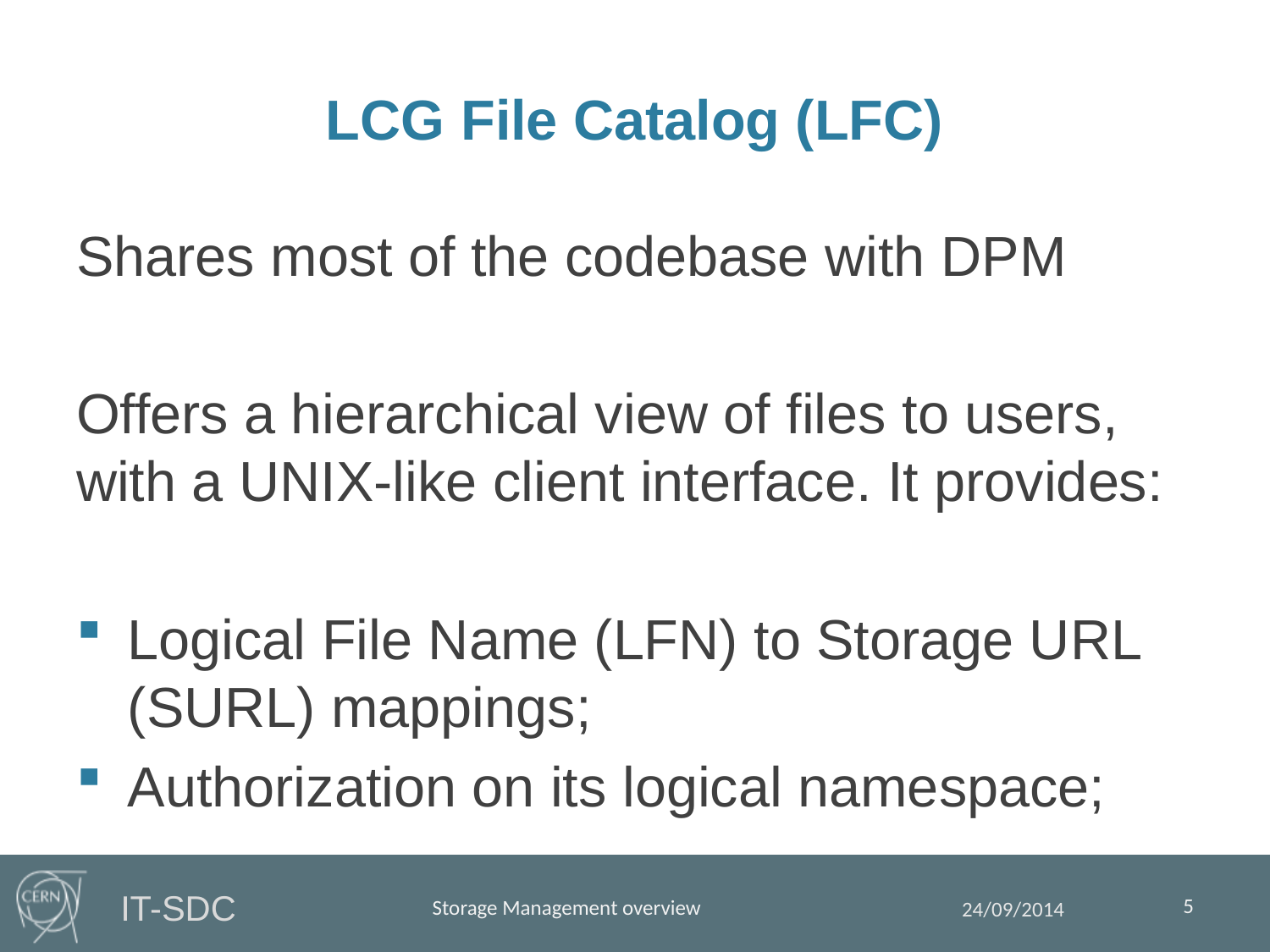

# LCG File Catalog (LFC)
Shares most of the codebase with DPM

Offers a hierarchical view of files to users, with a UNIX-like client interface. It provides:

Logical File Name (LFN) to Storage URL (SURL) mappings;
Authorization on its logical namespace;

5
Storage Management overview
24/09/2014